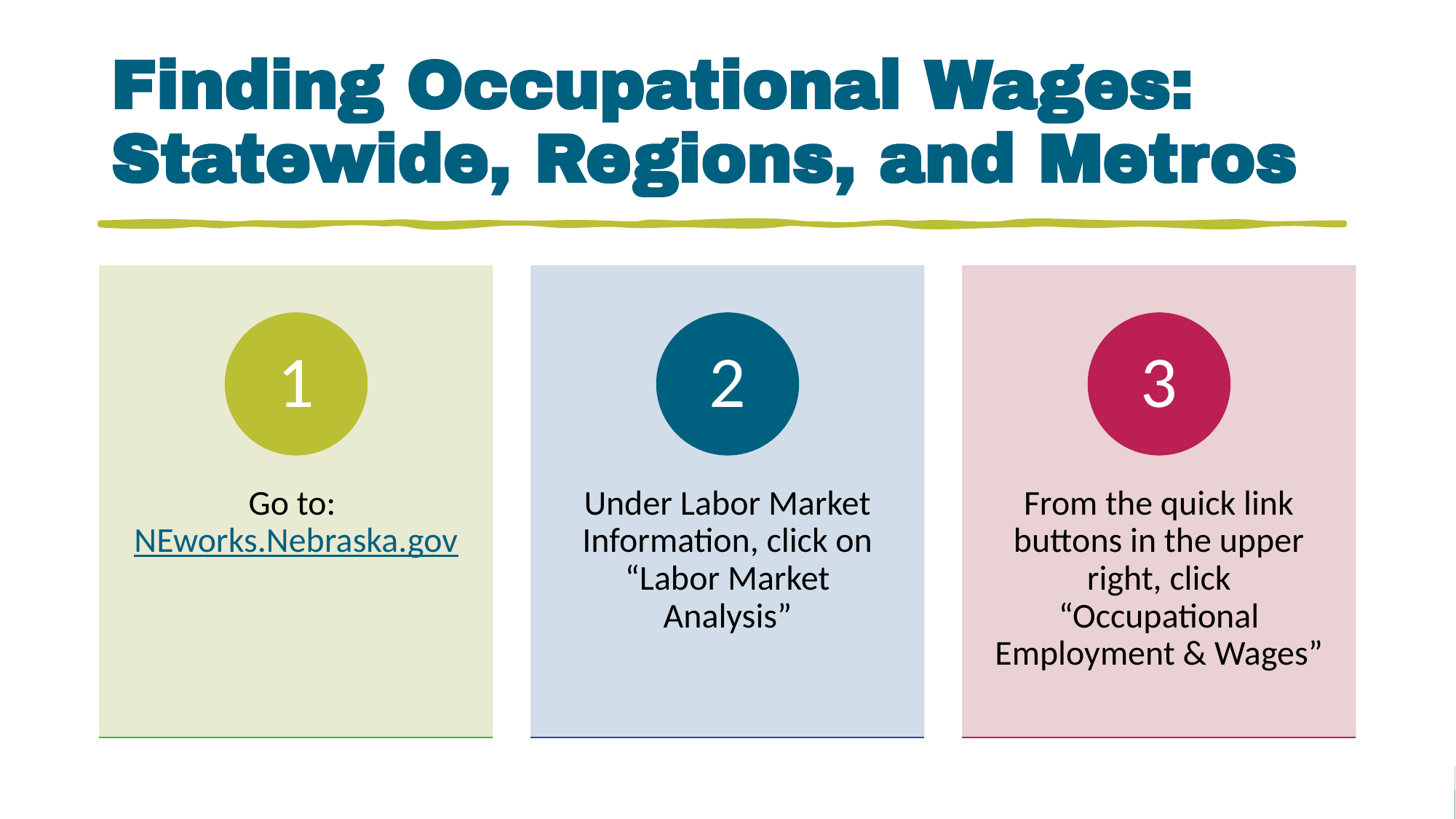

# Finding Occupational Wages: Statewide, Regions, and Metros

Go to: NEworks.Nebraska.gov
1
Under Labor Market Information, click on “Labor Market Analysis”
2
From the quick link buttons in the upper right, click “Occupational Employment & Wages”
3